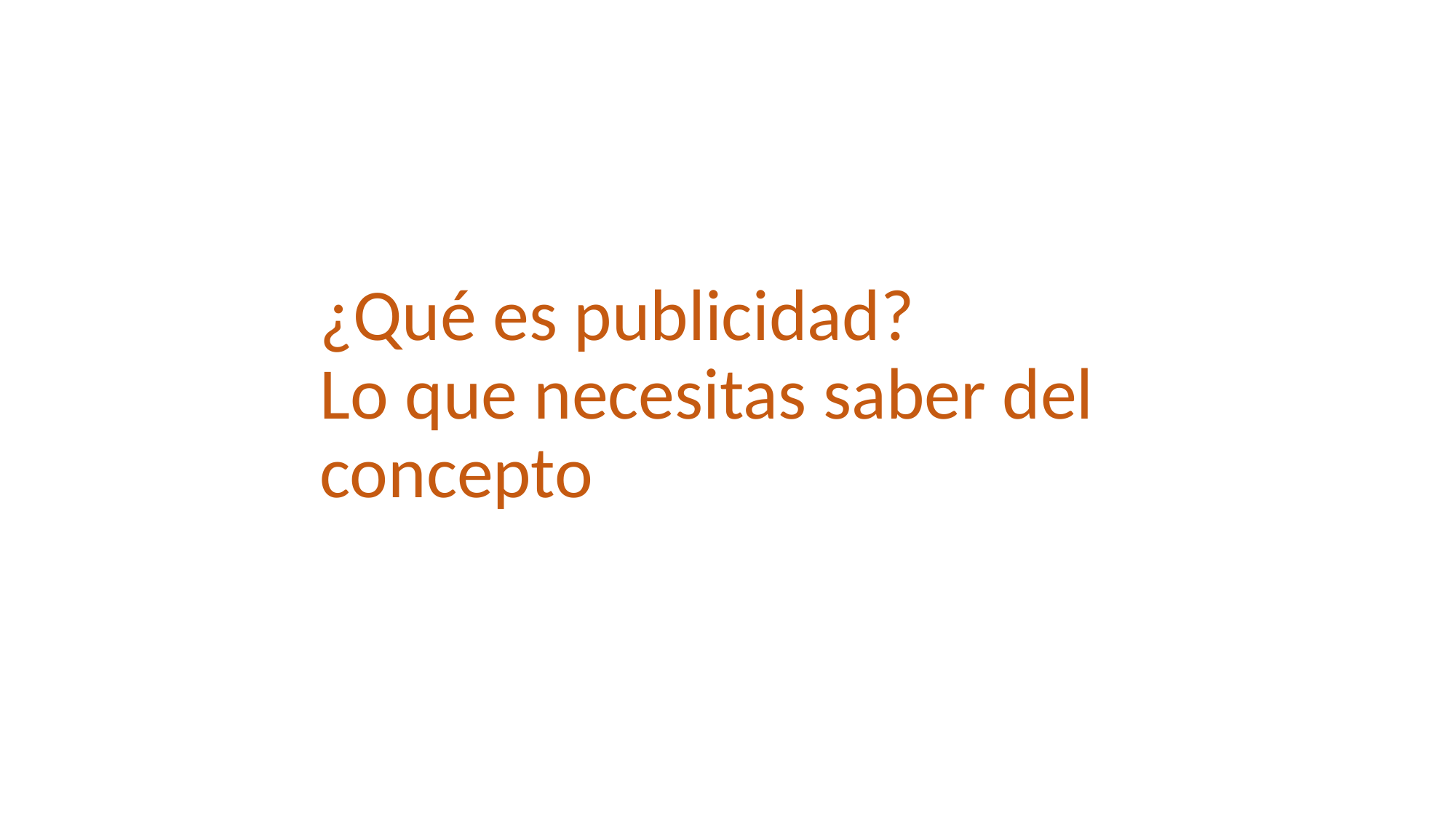

# ¿Qué es publicidad? Lo que necesitas saber del concepto